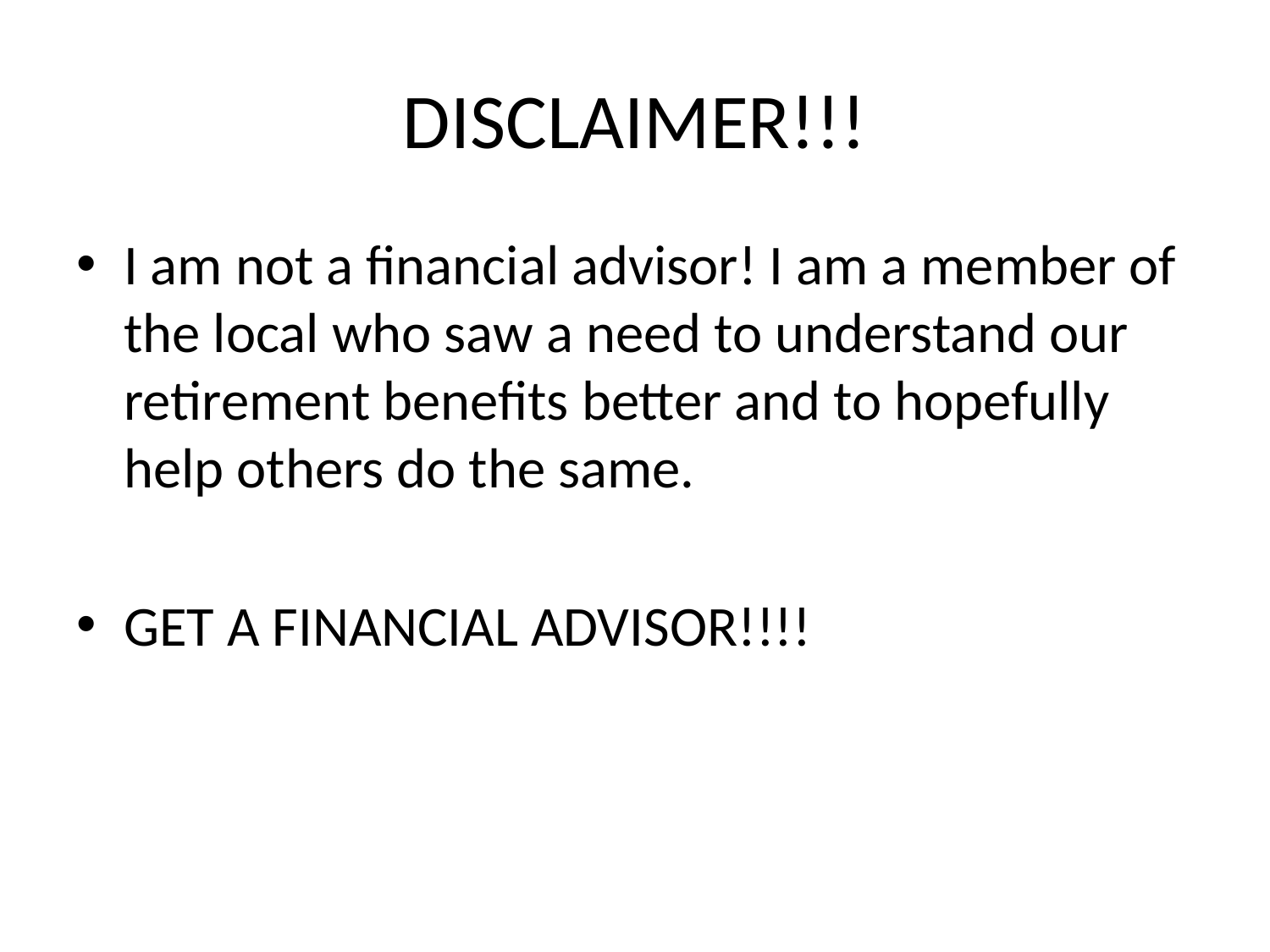

# DISCLAIMER!!!
I am not a financial advisor! I am a member of the local who saw a need to understand our retirement benefits better and to hopefully help others do the same.

GET A FINANCIAL ADVISOR!!!!